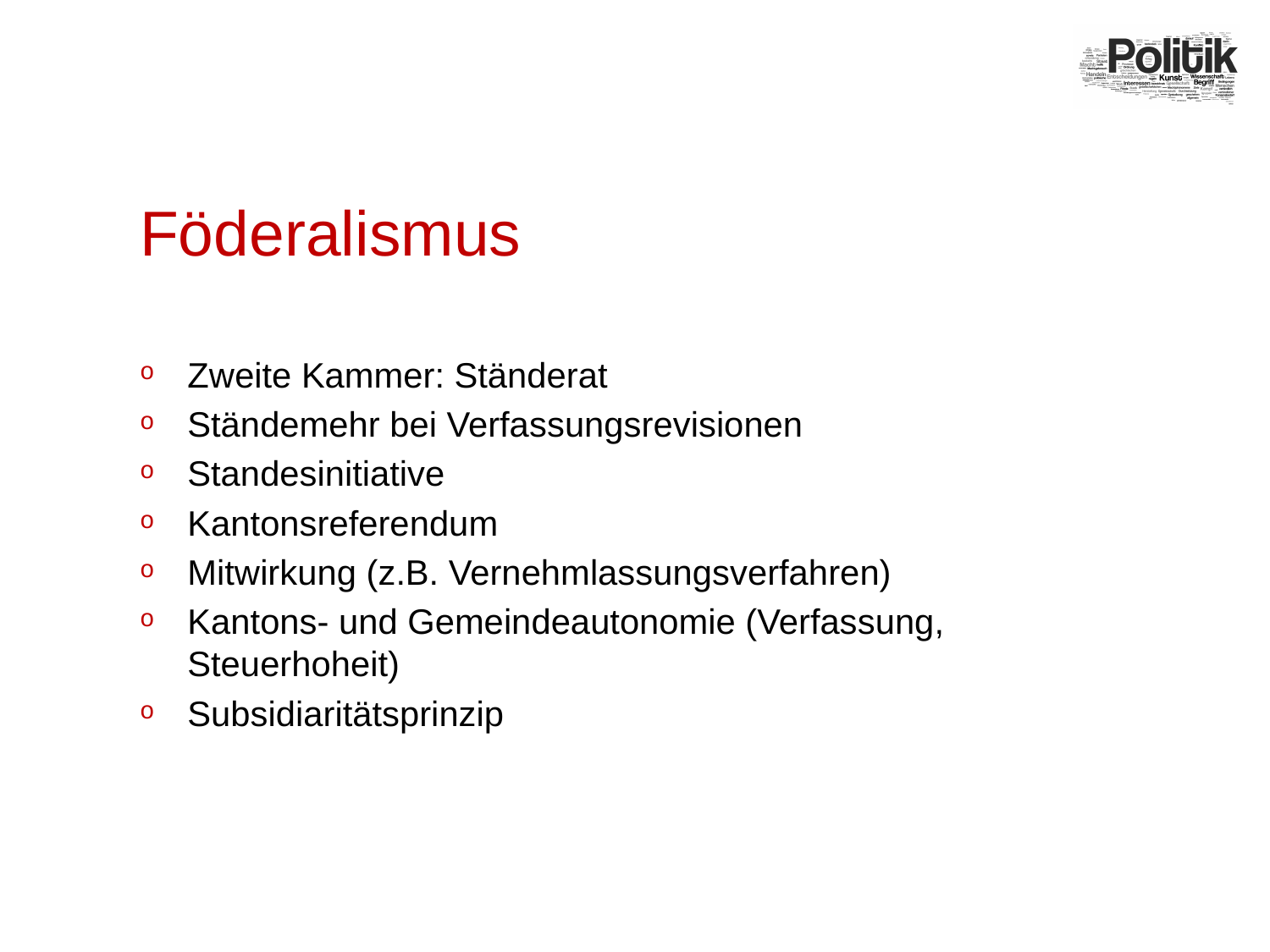

# Föderalismus
Zweite Kammer: Ständerat
Ständemehr bei Verfassungsrevisionen
Standesinitiative
Kantonsreferendum
Mitwirkung (z.B. Vernehmlassungsverfahren)
Kantons- und Gemeindeautonomie (Verfassung, Steuerhoheit)
Subsidiaritätsprinzip